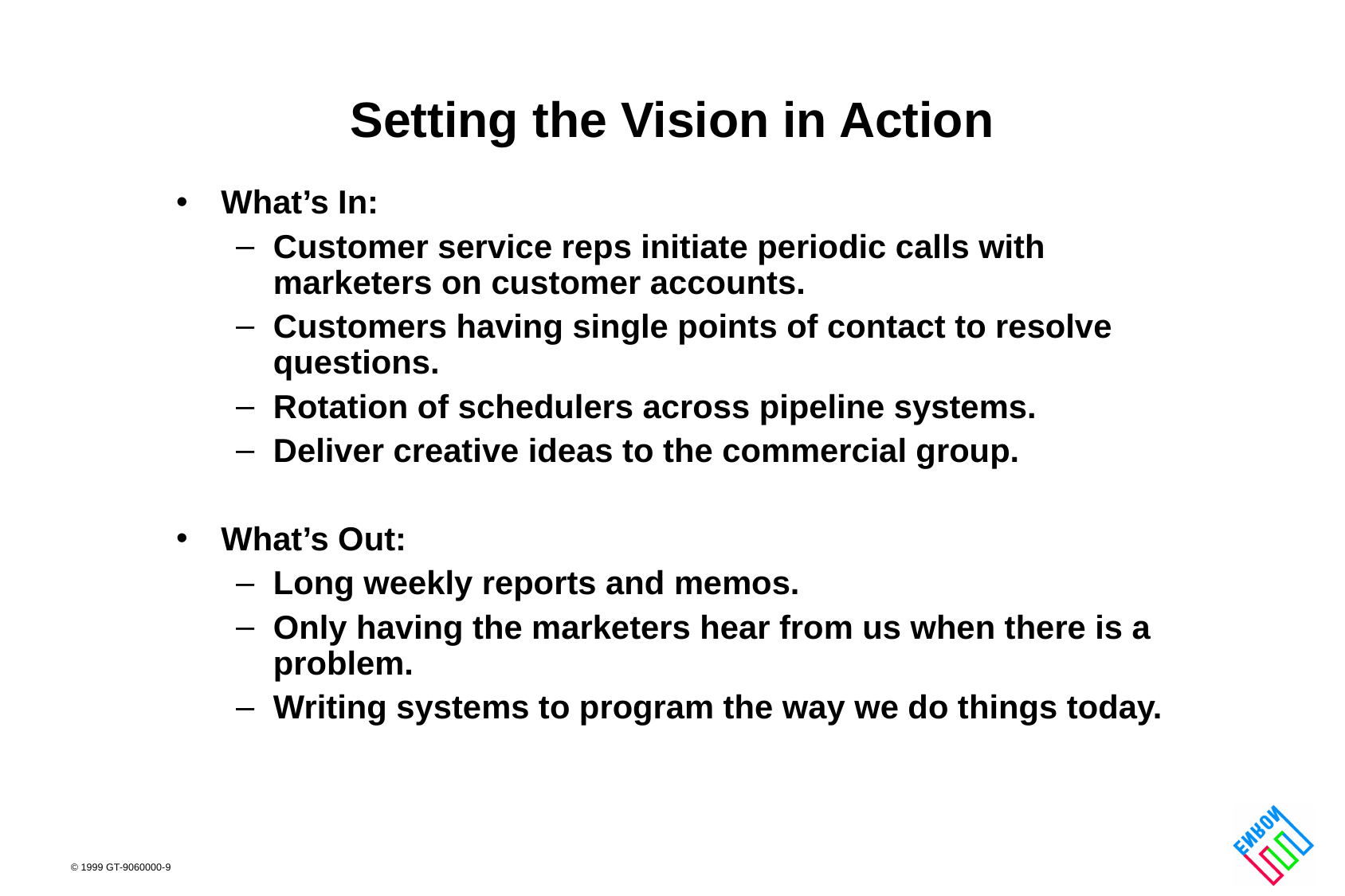

# Setting the Vision in Action
What’s In:
Customer service reps initiate periodic calls with marketers on customer accounts.
Customers having single points of contact to resolve questions.
Rotation of schedulers across pipeline systems.
Deliver creative ideas to the commercial group.

What’s Out:
Long weekly reports and memos.
Only having the marketers hear from us when there is a problem.
Writing systems to program the way we do things today.